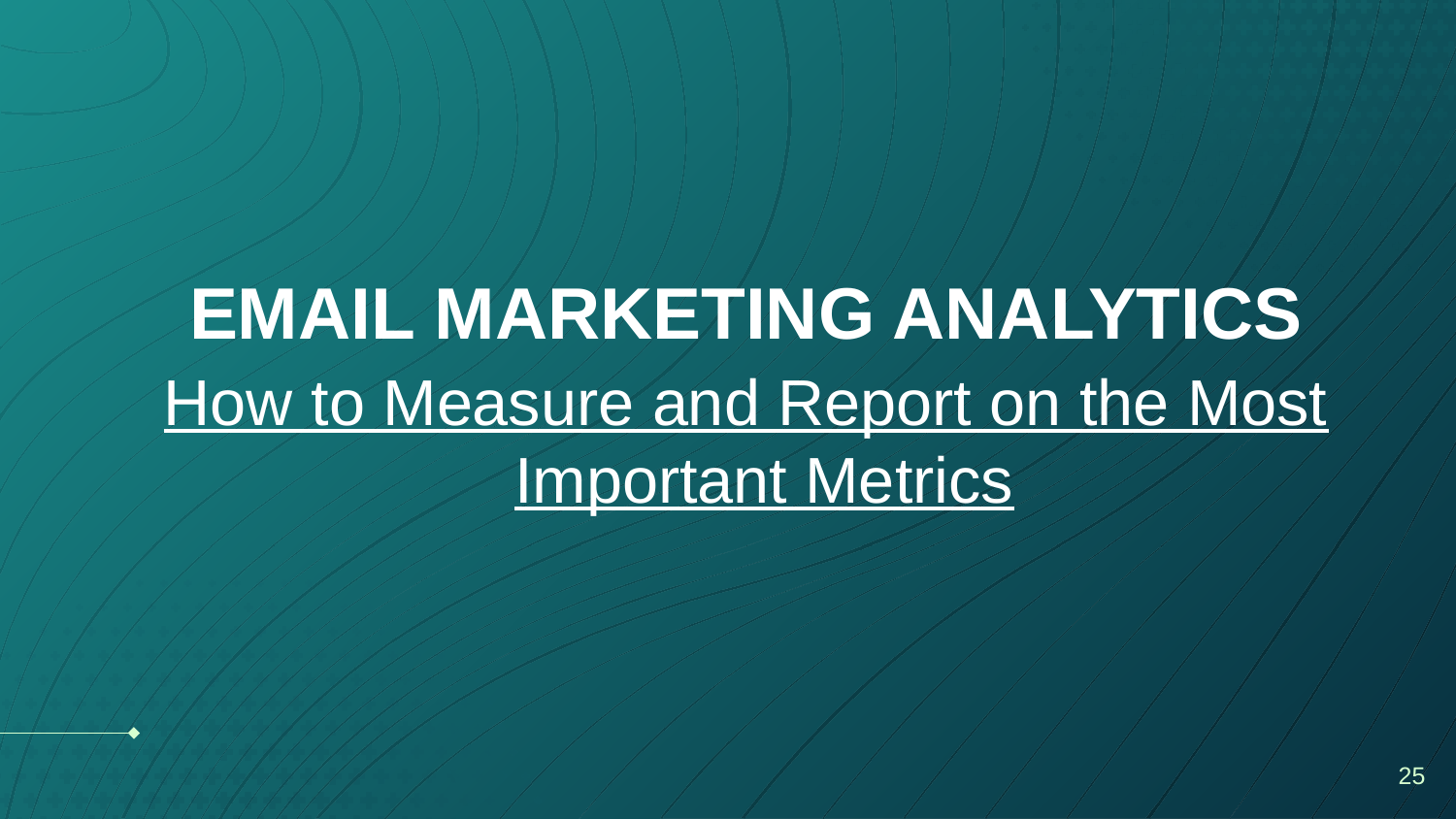

EMAIL MARKETING ANALYTICS
How to Measure and Report on the Most Important Metrics

25